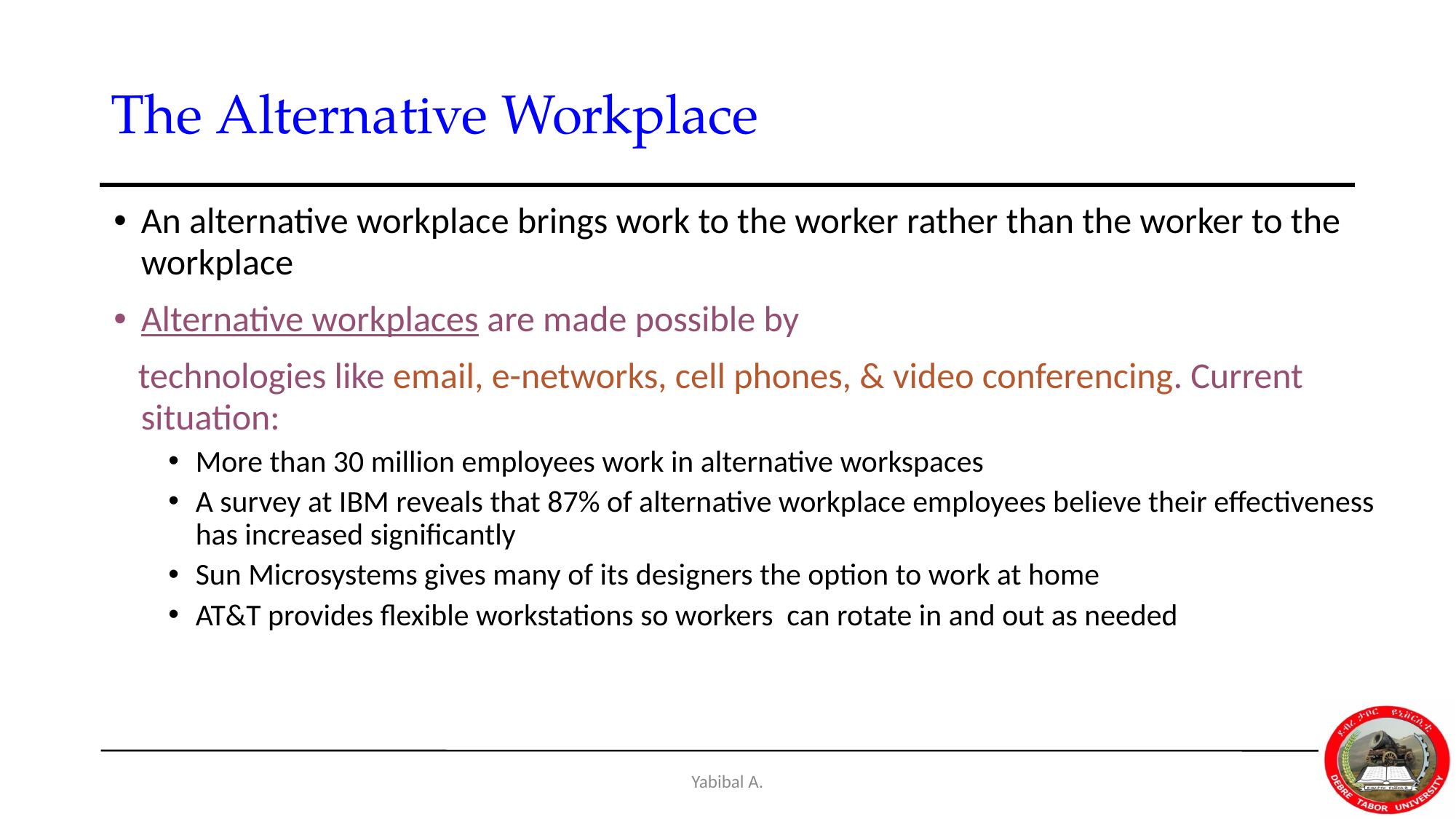

# The Alternative Workplace
An alternative workplace brings work to the worker rather than the worker to the workplace
Alternative workplaces are made possible by
   technologies like email, e-networks, cell phones, & video conferencing. Current situation:
More than 30 million employees work in alternative workspaces
A survey at IBM reveals that 87% of alternative workplace employees believe their effectiveness has increased significantly
Sun Microsystems gives many of its designers the option to work at home
AT&T provides flexible workstations so workers  can rotate in and out as needed
Yabibal A.